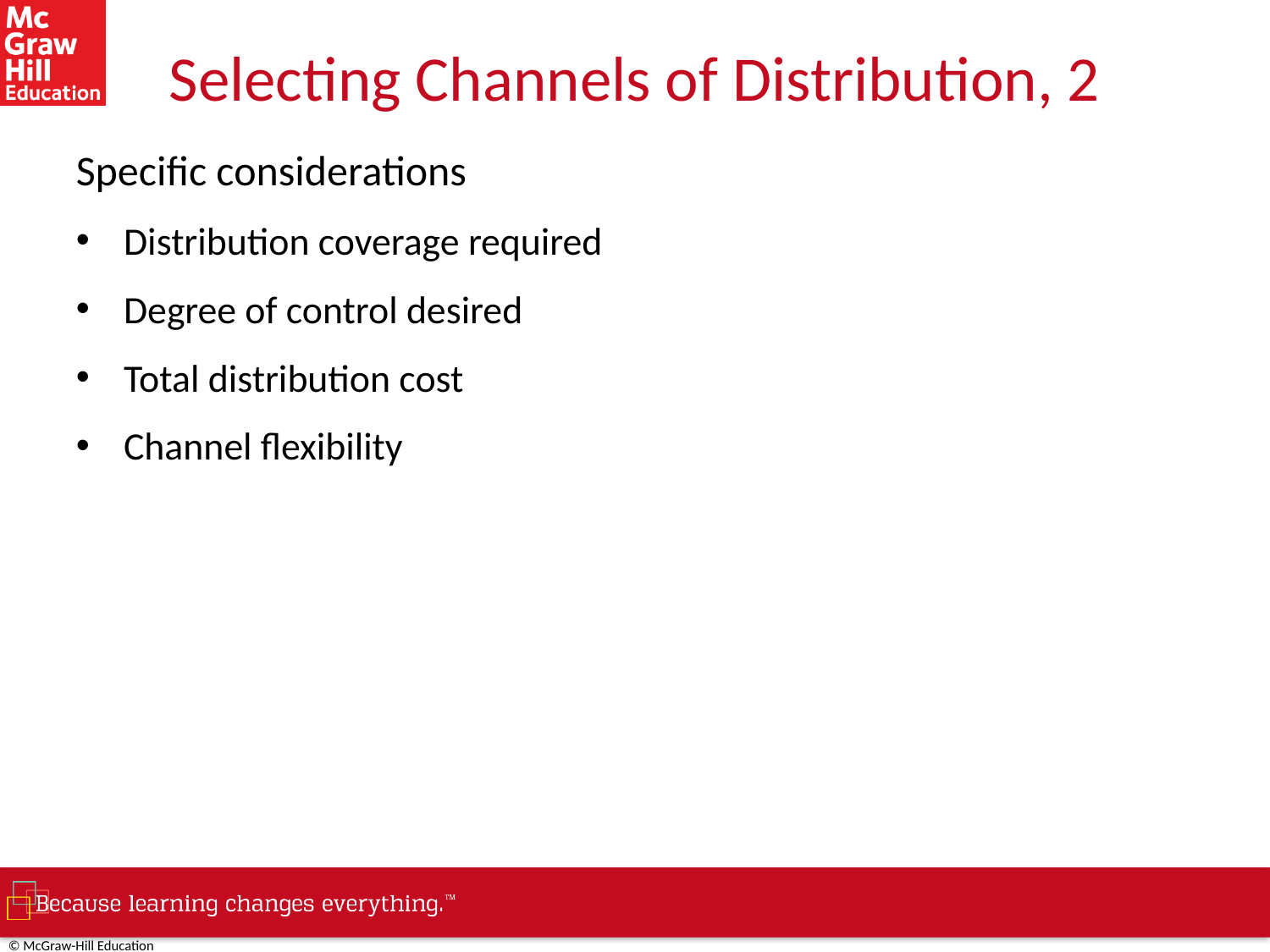

# Selecting Channels of Distribution, 2
Specific considerations
Distribution coverage required
Degree of control desired
Total distribution cost
Channel flexibility